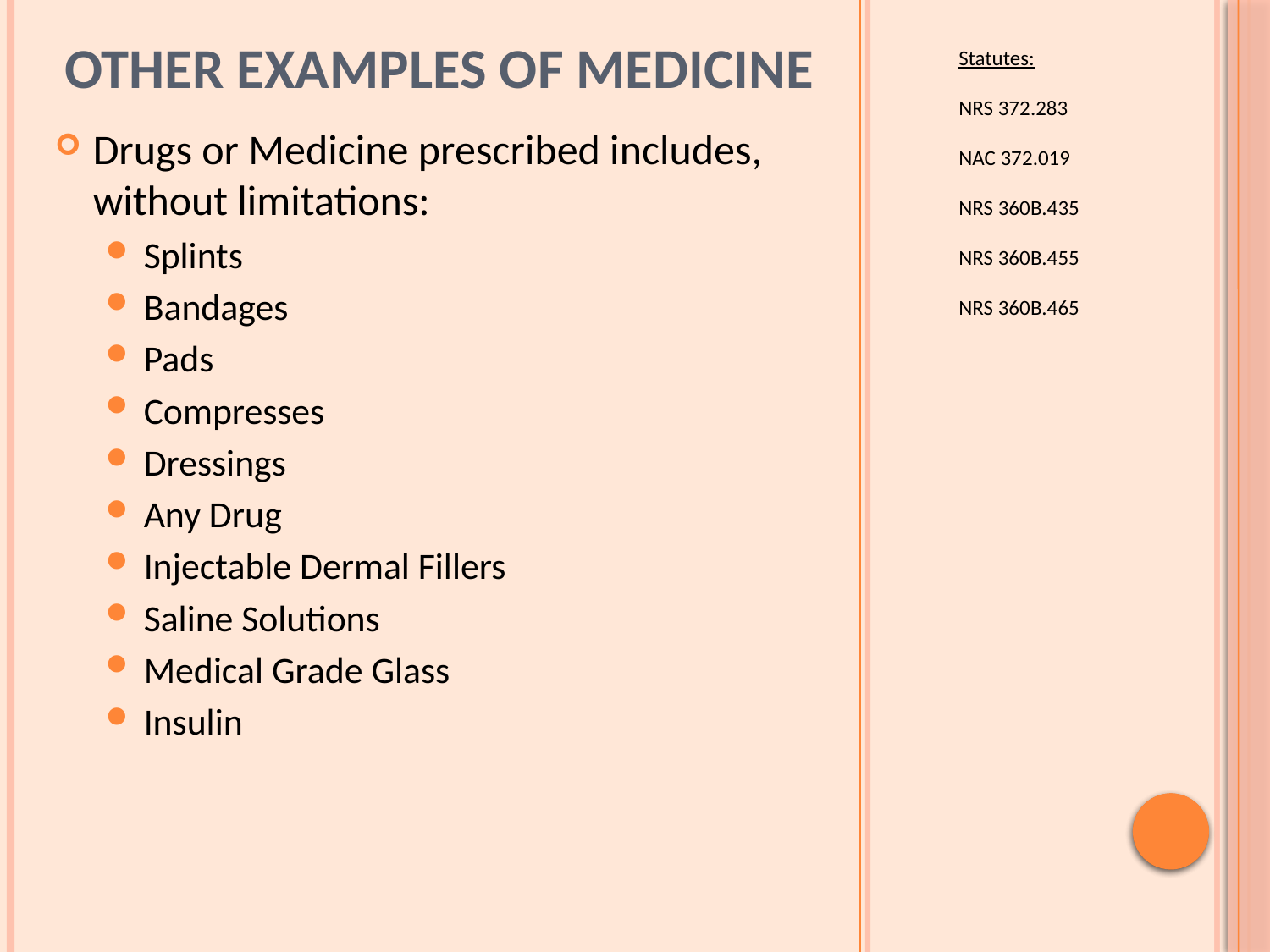

Statutes:
NRS 372.283
NAC 372.019
NRS 360B.435
NRS 360B.455
NRS 360B.465

# Other Examples of Medicine
Drugs or Medicine prescribed includes, without limitations:
Splints
Bandages
Pads
Compresses
Dressings
Any Drug
Injectable Dermal Fillers
Saline Solutions
Medical Grade Glass
Insulin